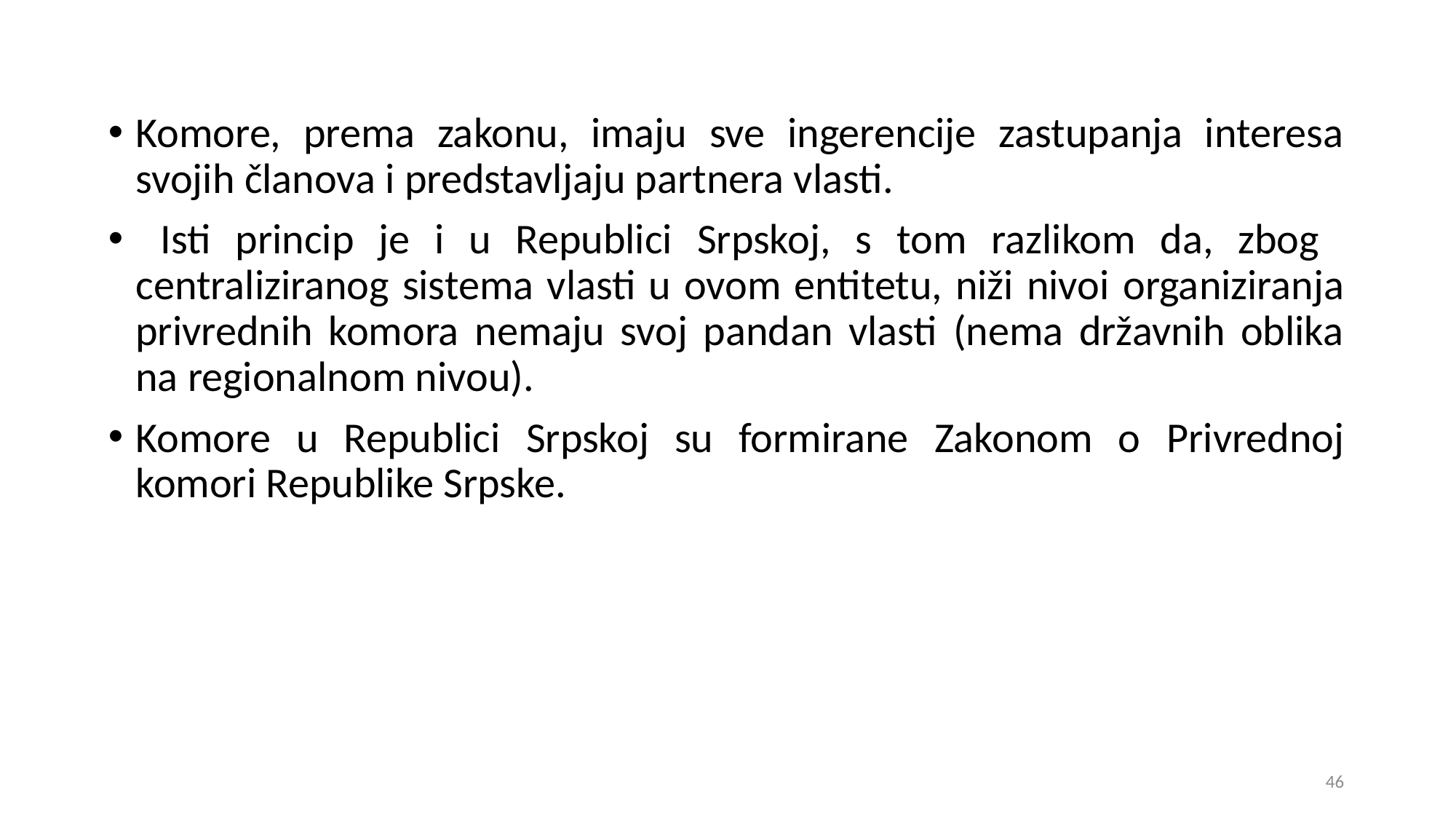

Komore, prema zakonu, imaju sve ingerencije zastupanja interesa svojih članova i predstavljaju partnera vlasti.
 Isti princip je i u Republici Srpskoj, s tom razlikom da, zbog  centraliziranog sistema vlasti u ovom entitetu, niži nivoi organiziranja privrednih komora nemaju svoj pandan vlasti (nema državnih oblika na regionalnom nivou).
Komore u Republici Srpskoj su formirane Zakonom o Privrednoj komori Republike Srpske.
46